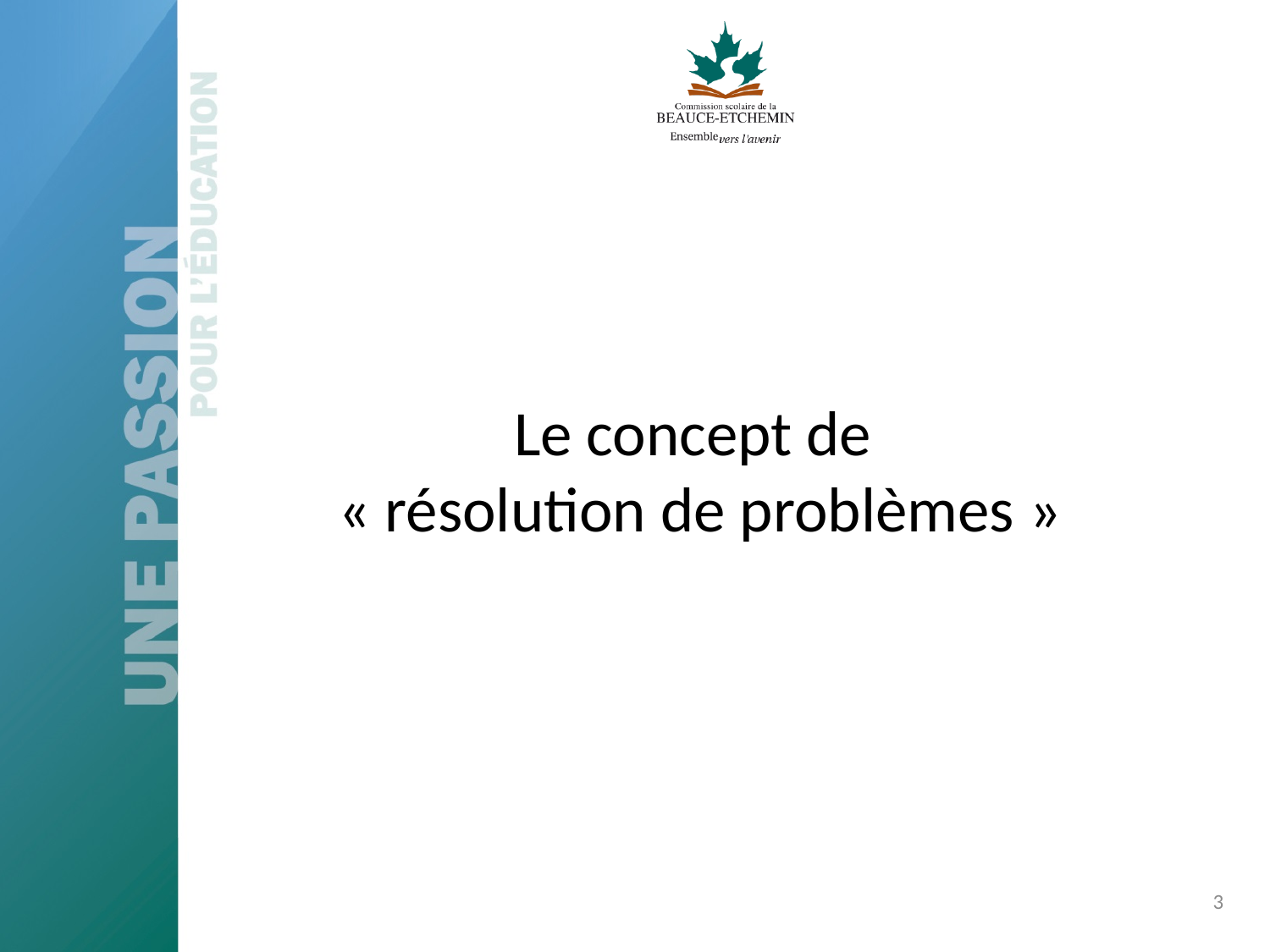

Le concept de
« résolution de problèmes »
3